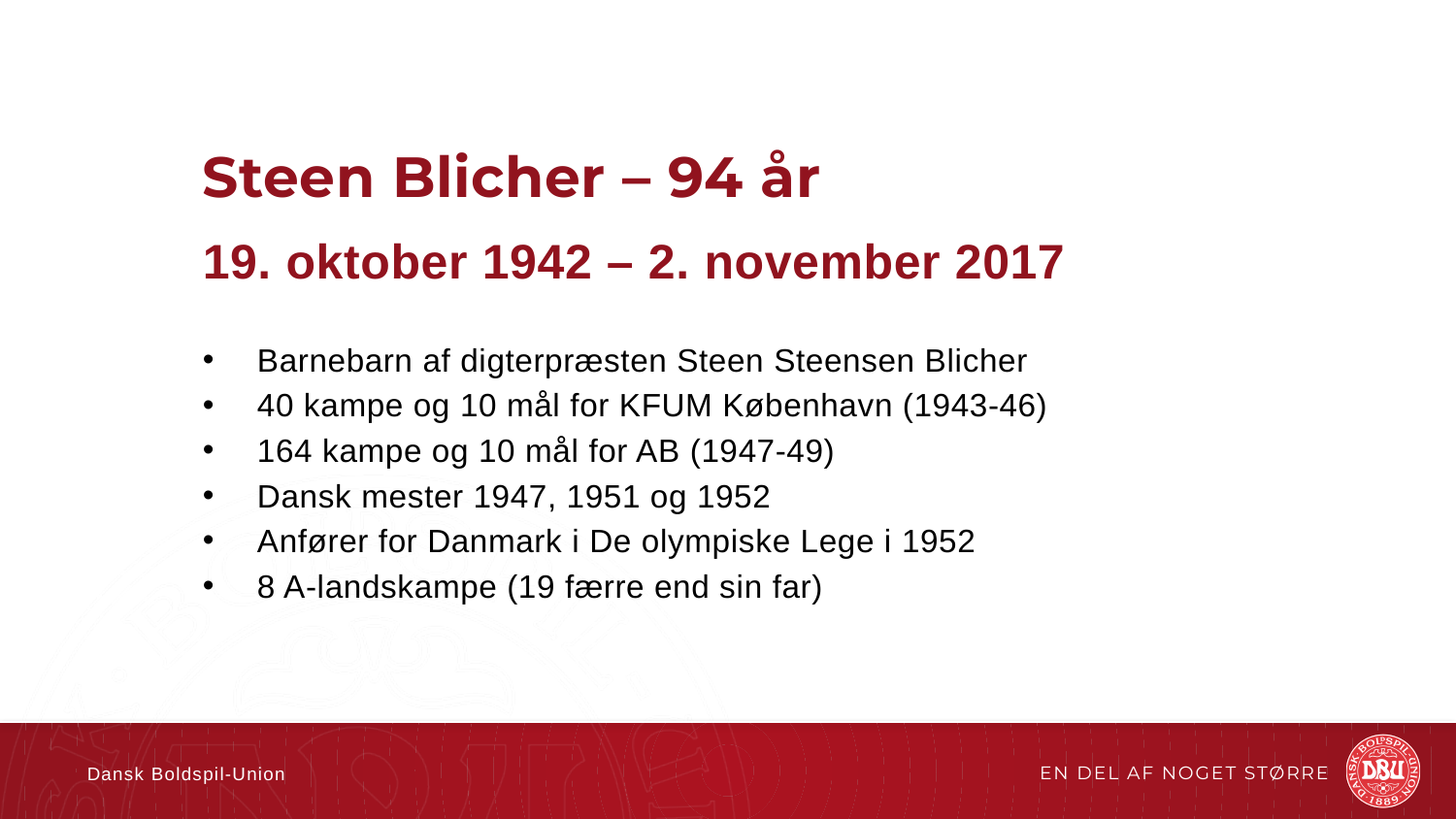

Steen Blicher – 94 år
19. oktober 1942 – 2. november 2017

Barnebarn af digterpræsten Steen Steensen Blicher
40 kampe og 10 mål for KFUM København (1943-46)
164 kampe og 10 mål for AB (1947-49)
Dansk mester 1947, 1951 og 1952
Anfører for Danmark i De olympiske Lege i 1952
8 A-landskampe (19 færre end sin far)